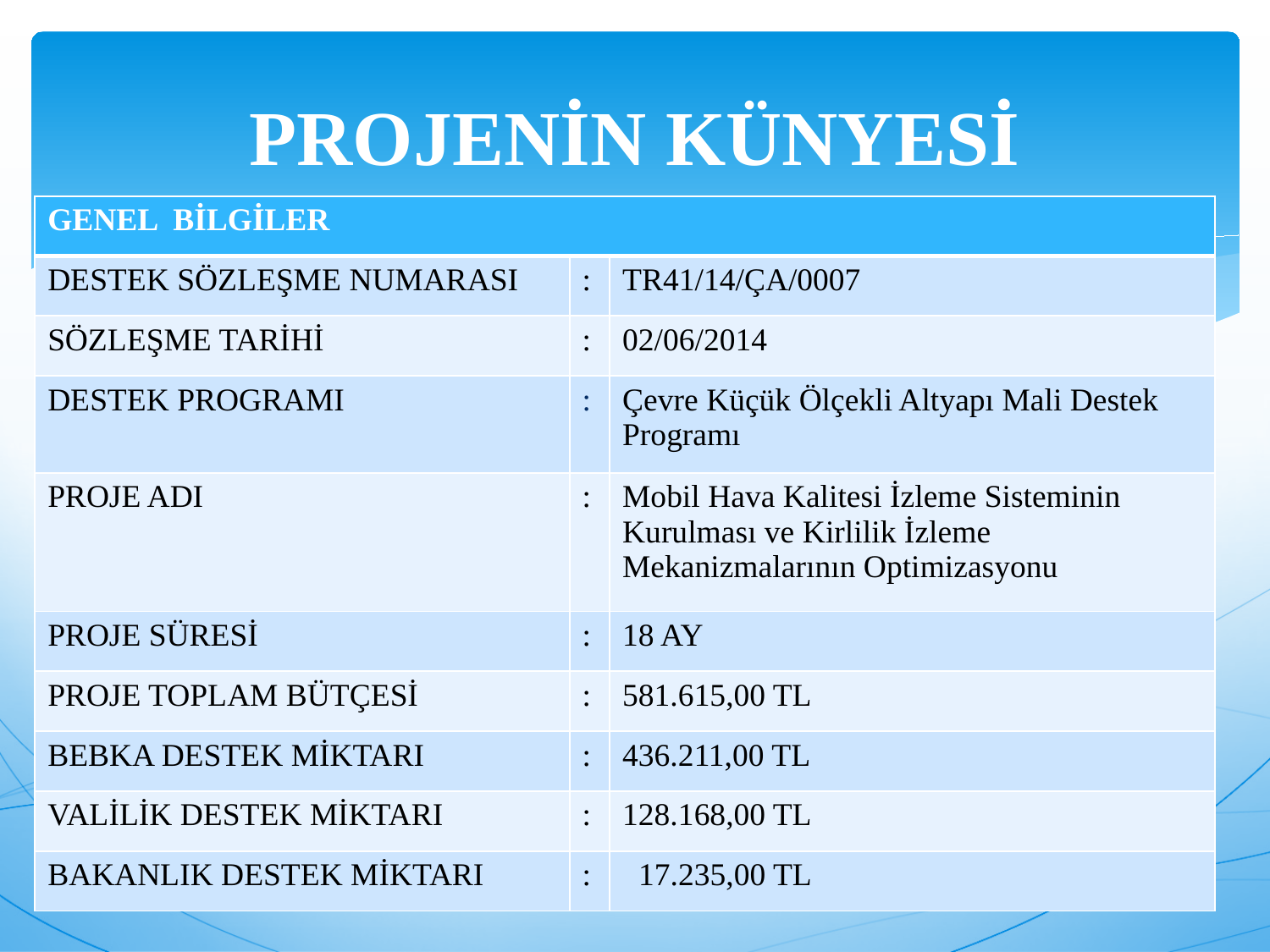

# PROJENİN KÜNYESİ
| GENEL BİLGİLER |  |  |
| --- | --- | --- |
| DESTEK SÖZLEŞME NUMARASI | : | TR41/14/ÇA/0007 |
| SÖZLEŞME TARİHİ | : | 02/06/2014 |
| DESTEK PROGRAMI | : | Çevre Küçük Ölçekli Altyapı Mali Destek Programı |
| PROJE ADI | : | Mobil Hava Kalitesi İzleme Sisteminin Kurulması ve Kirlilik İzleme Mekanizmalarının Optimizasyonu |
| PROJE SÜRESİ | : | 18 AY |
| PROJE TOPLAM BÜTÇESİ | : | 581.615,00 TL |
| BEBKA DESTEK MİKTARI | : | 436.211,00 TL |
| VALİLİK DESTEK MİKTARI | : | 128.168,00 TL |
| BAKANLIK DESTEK MİKTARI | : | 17.235,00 TL |